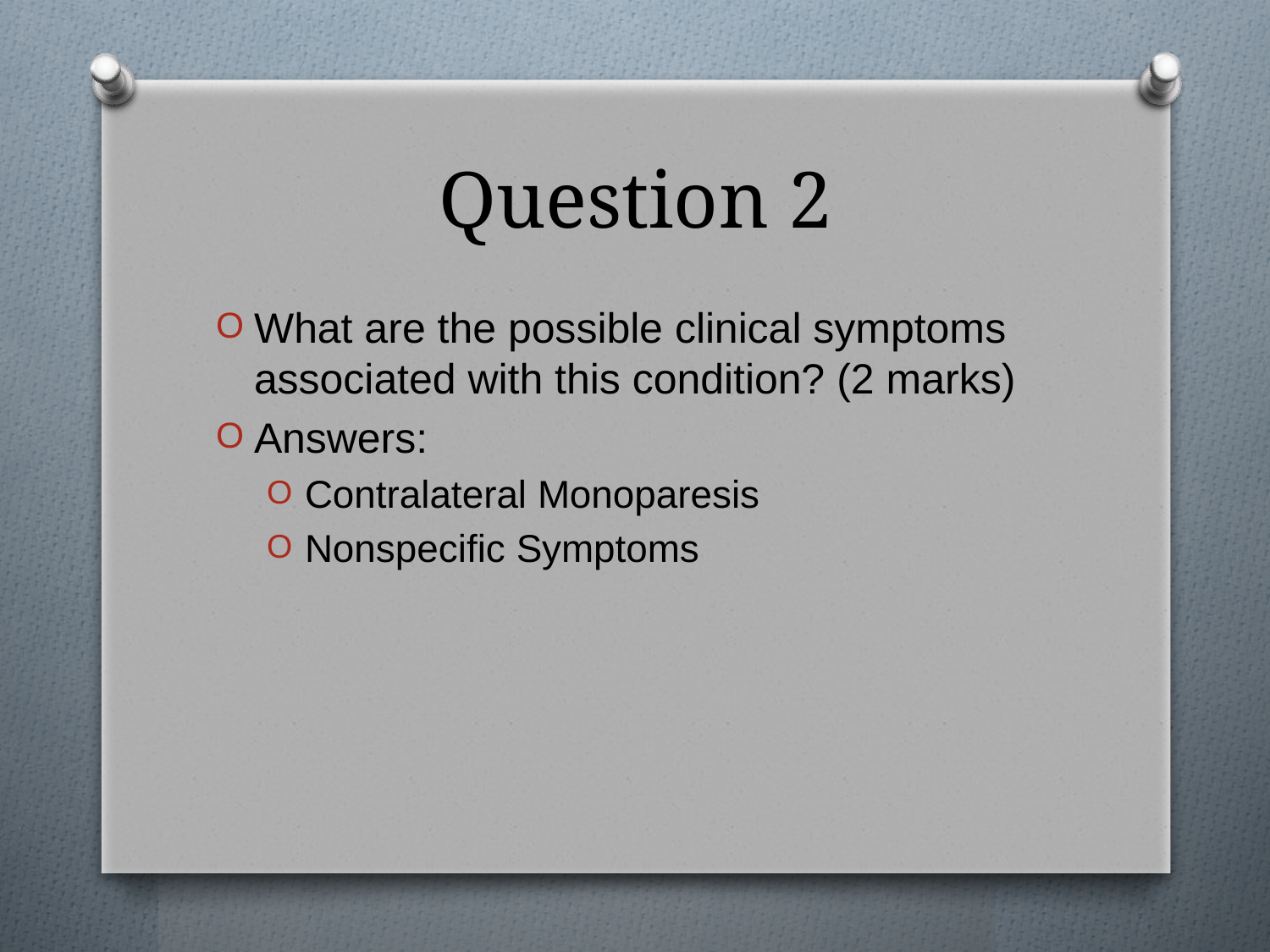

# Question 2
What are the possible clinical symptoms associated with this condition? (2 marks)
Answers:
Contralateral Monoparesis
Nonspecific Symptoms